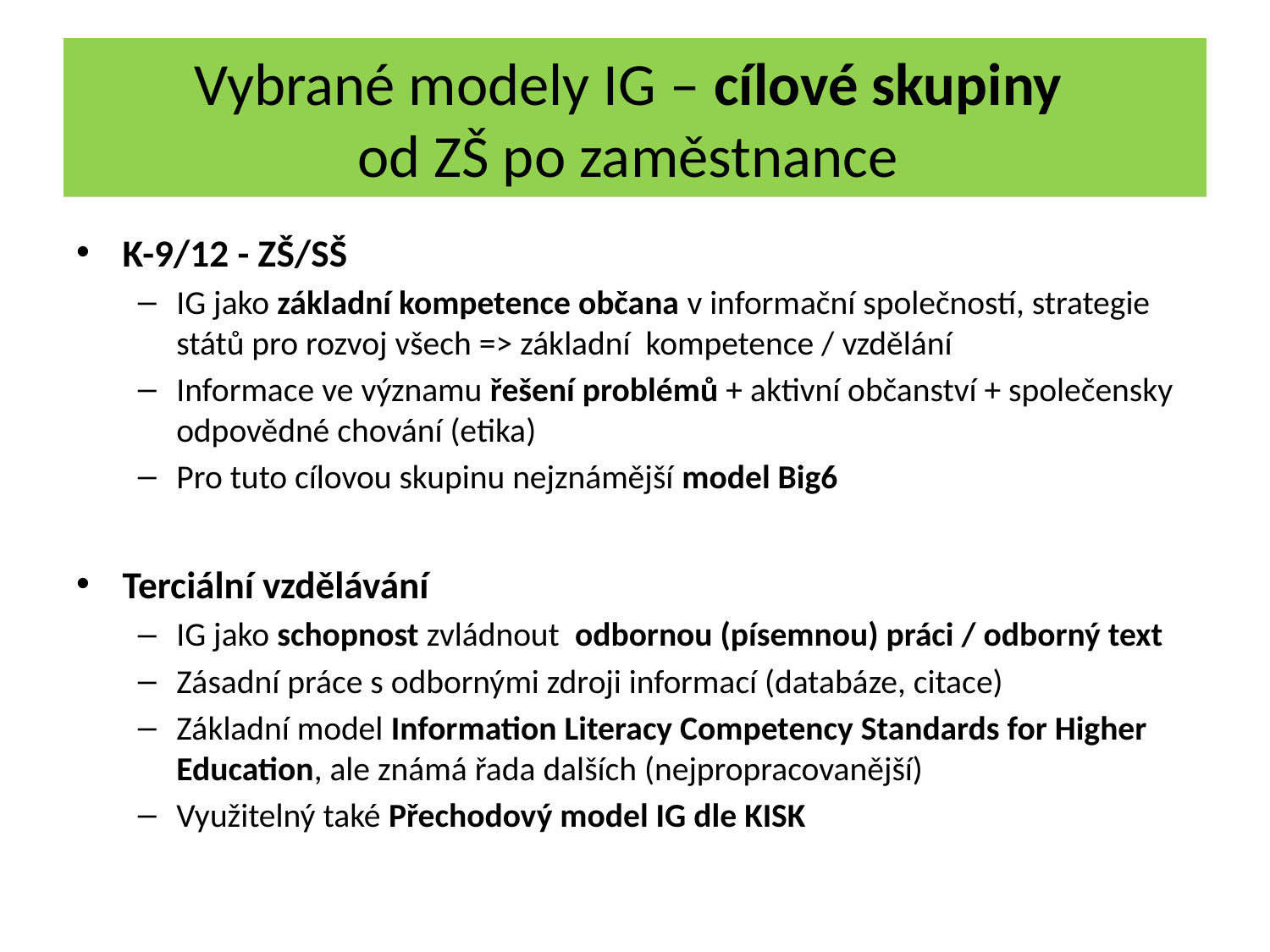

# Vybrané modely IG – cílové skupiny od ZŠ po zaměstnance
K-9/12 - ZŠ/SŠ
IG jako základní kompetence občana v informační společností, strategie států pro rozvoj všech => základní  kompetence / vzdělání
Informace ve významu řešení problémů + aktivní občanství + společensky odpovědné chování (etika)
Pro tuto cílovou skupinu nejznámější model Big6

Terciální vzdělávání
IG jako schopnost zvládnout  odbornou (písemnou) práci / odborný text
Zásadní práce s odbornými zdroji informací (databáze, citace)
Základní model Information Literacy Competency Standards for Higher Education, ale známá řada dalších (nejpropracovanější)
Využitelný také Přechodový model IG dle KISK